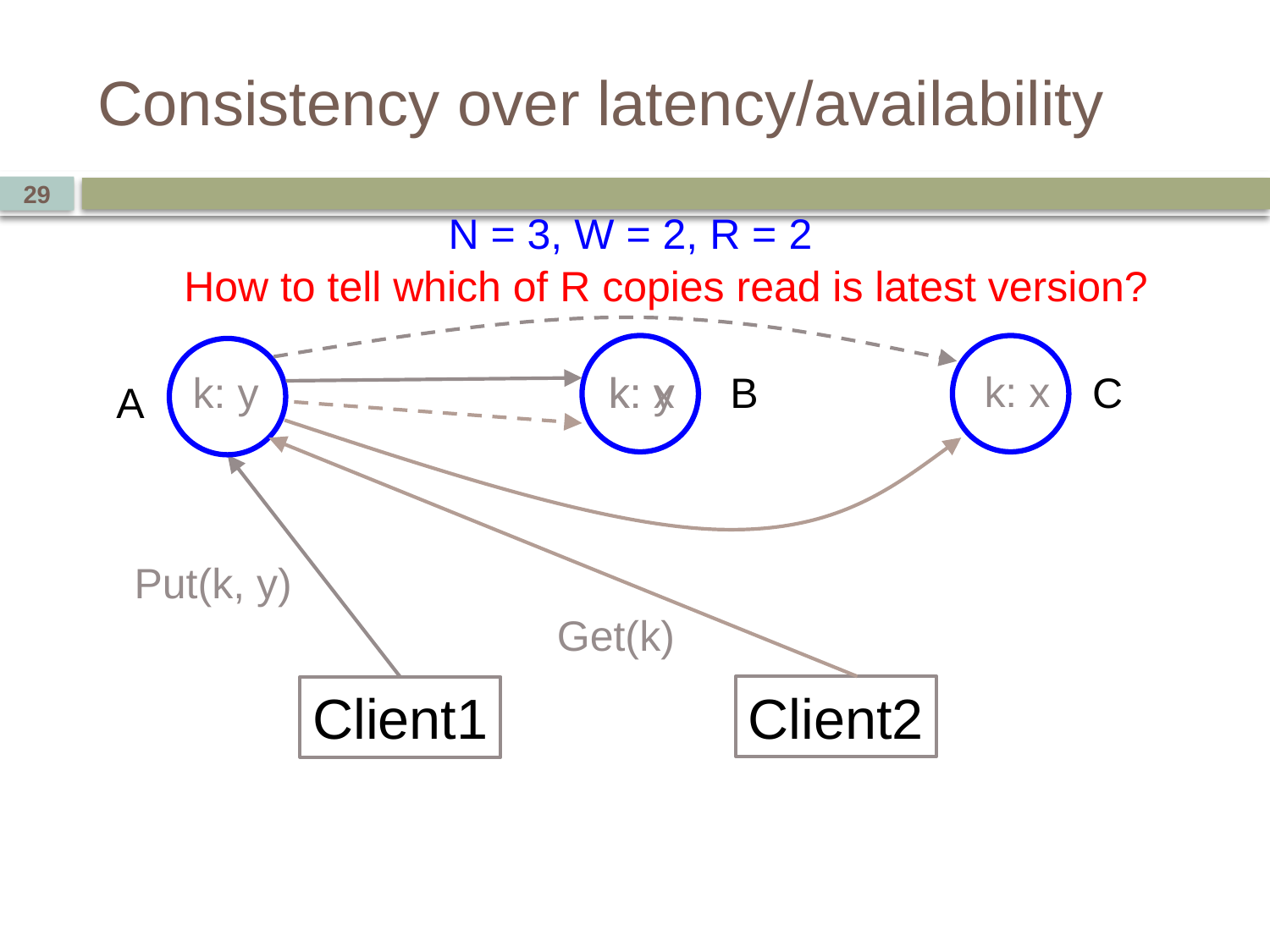

# Consistency over latency/availability
29
N = 3, W = 2, R = 2
How to tell which of R copies read is latest version?

k: x
k: y
k: x
k: y
B
C
A

Put(k, y)
Get(k)
Client2
Client1